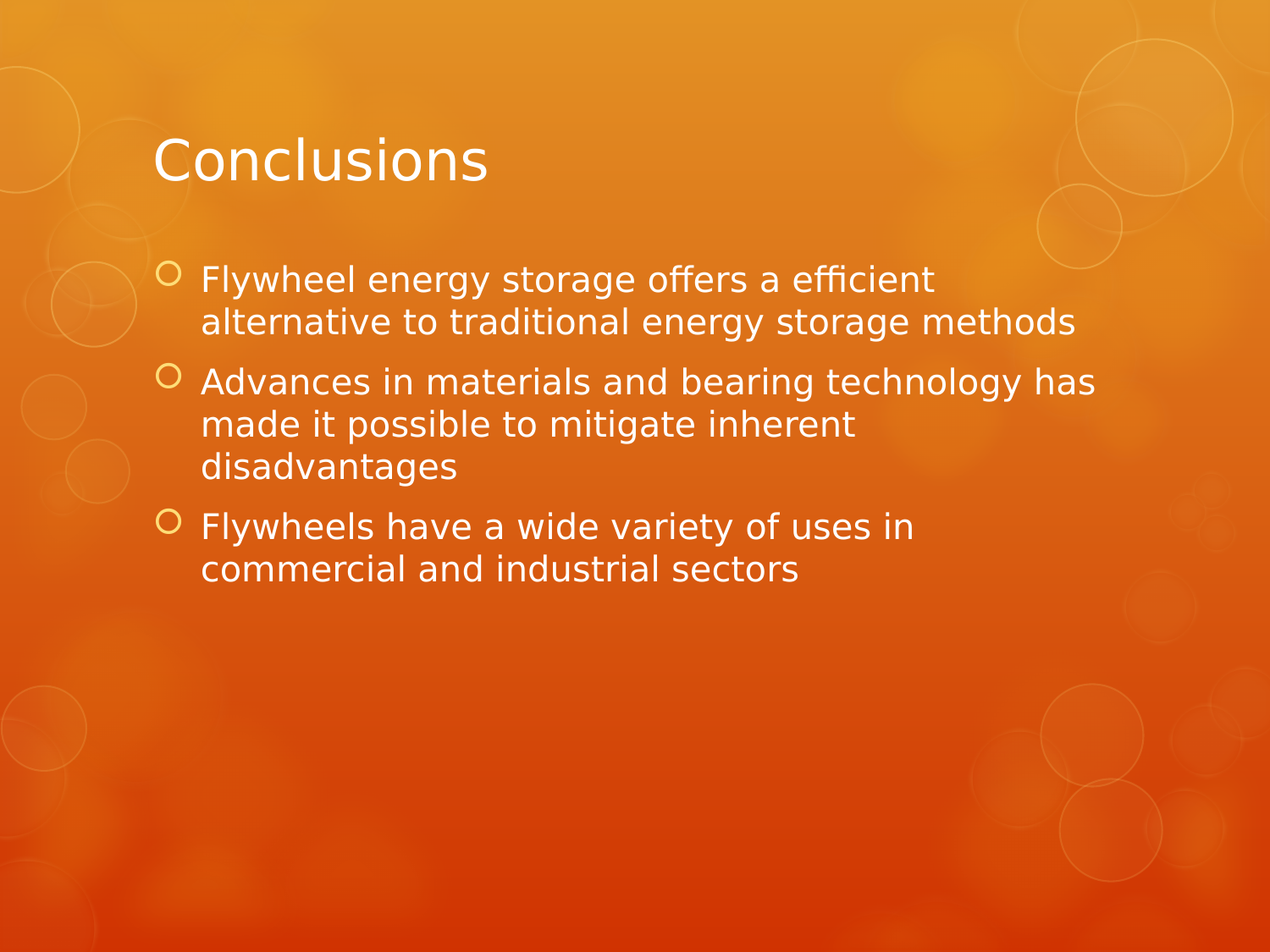

# Conclusions
Flywheel energy storage offers a efficient alternative to traditional energy storage methods
Advances in materials and bearing technology has made it possible to mitigate inherent disadvantages
Flywheels have a wide variety of uses in commercial and industrial sectors